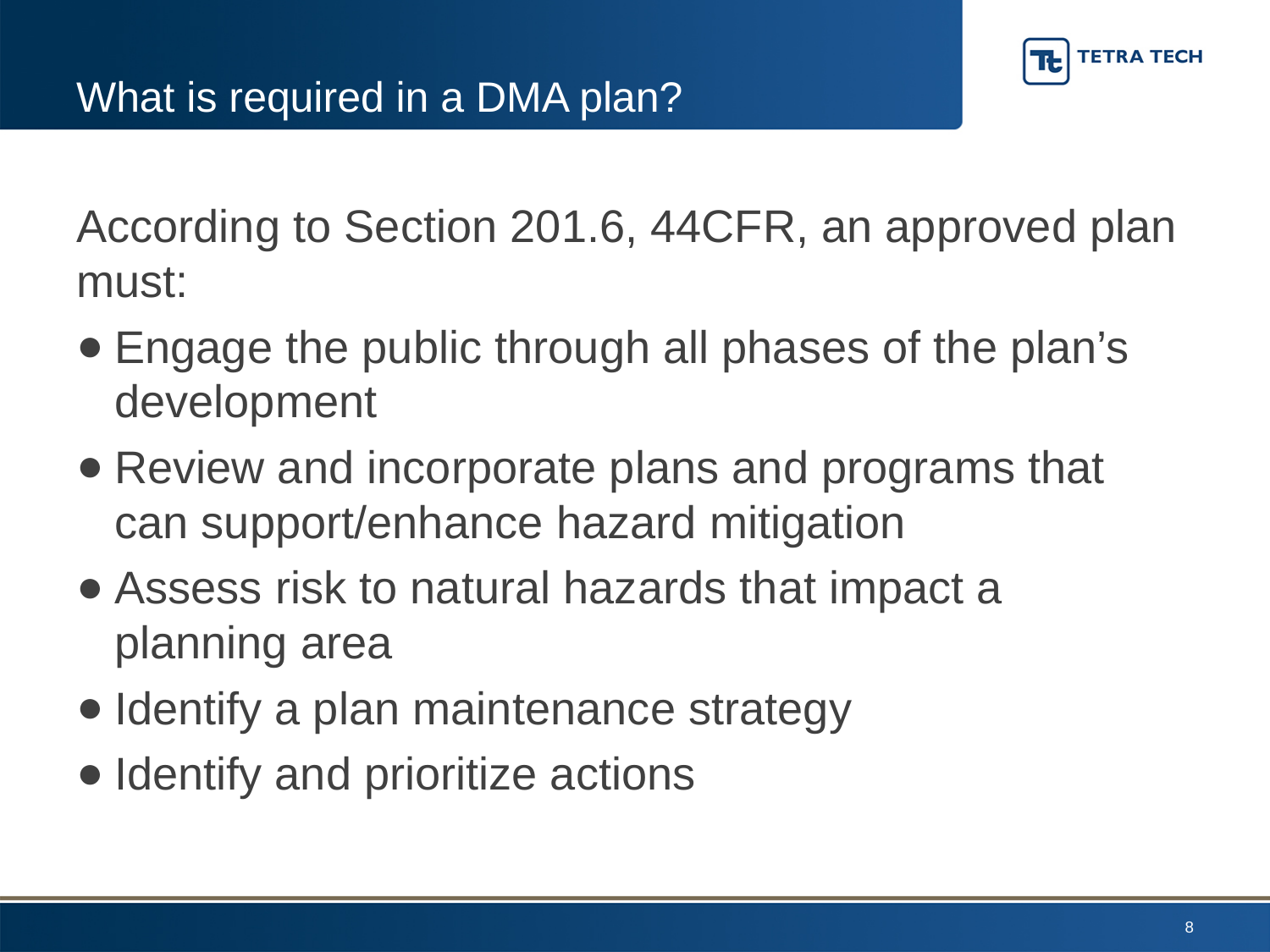

# What is required in a DMA plan?
According to Section 201.6, 44CFR, an approved plan must:
Engage the public through all phases of the plan’s development
Review and incorporate plans and programs that can support/enhance hazard mitigation
Assess risk to natural hazards that impact a planning area
Identify a plan maintenance strategy
Identify and prioritize actions
8